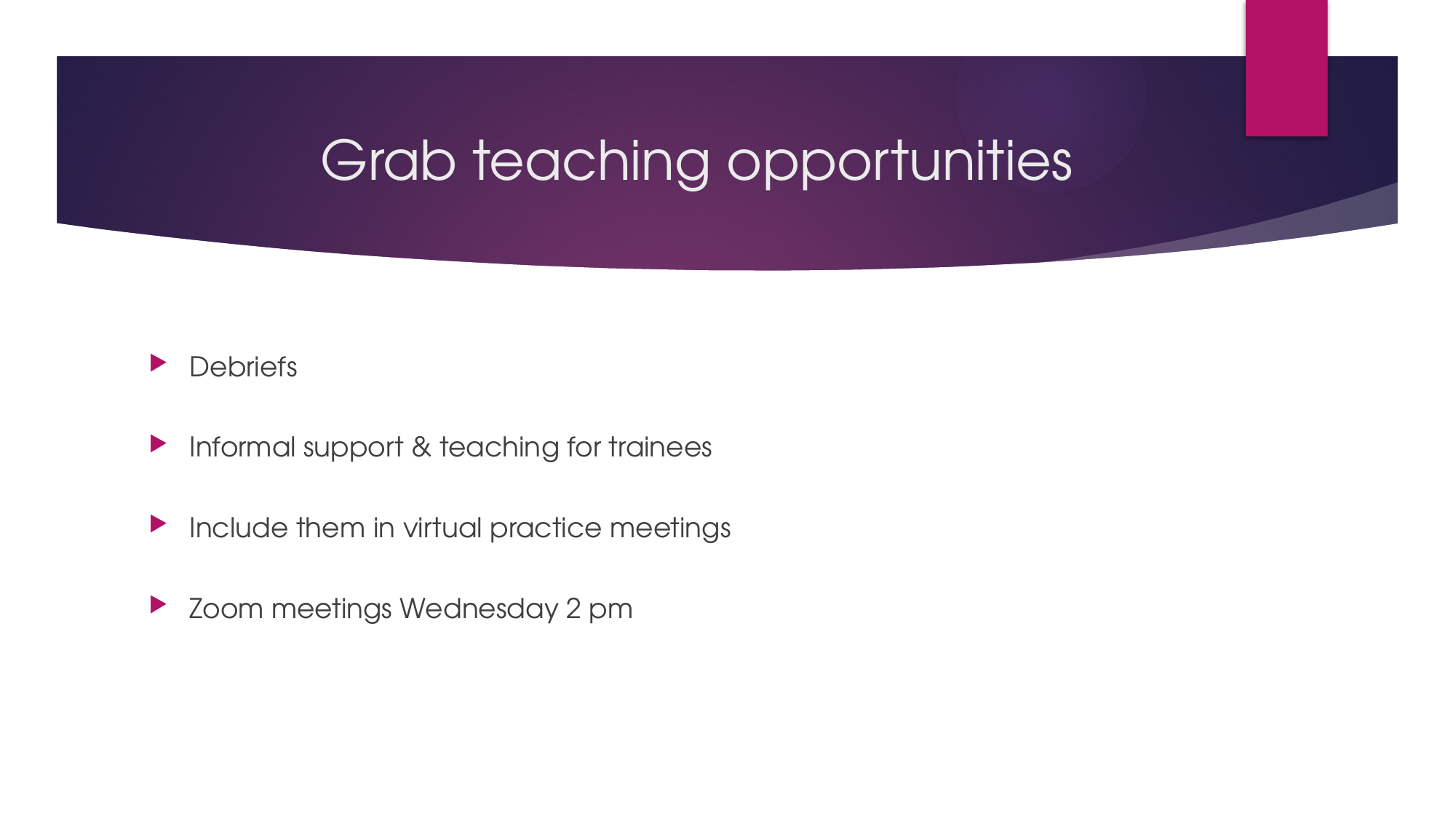

# Grab teaching opportunities
Debriefs
Informal support & teaching for trainees
Include them in virtual practice meetings
Zoom meetings Wednesday 2 pm